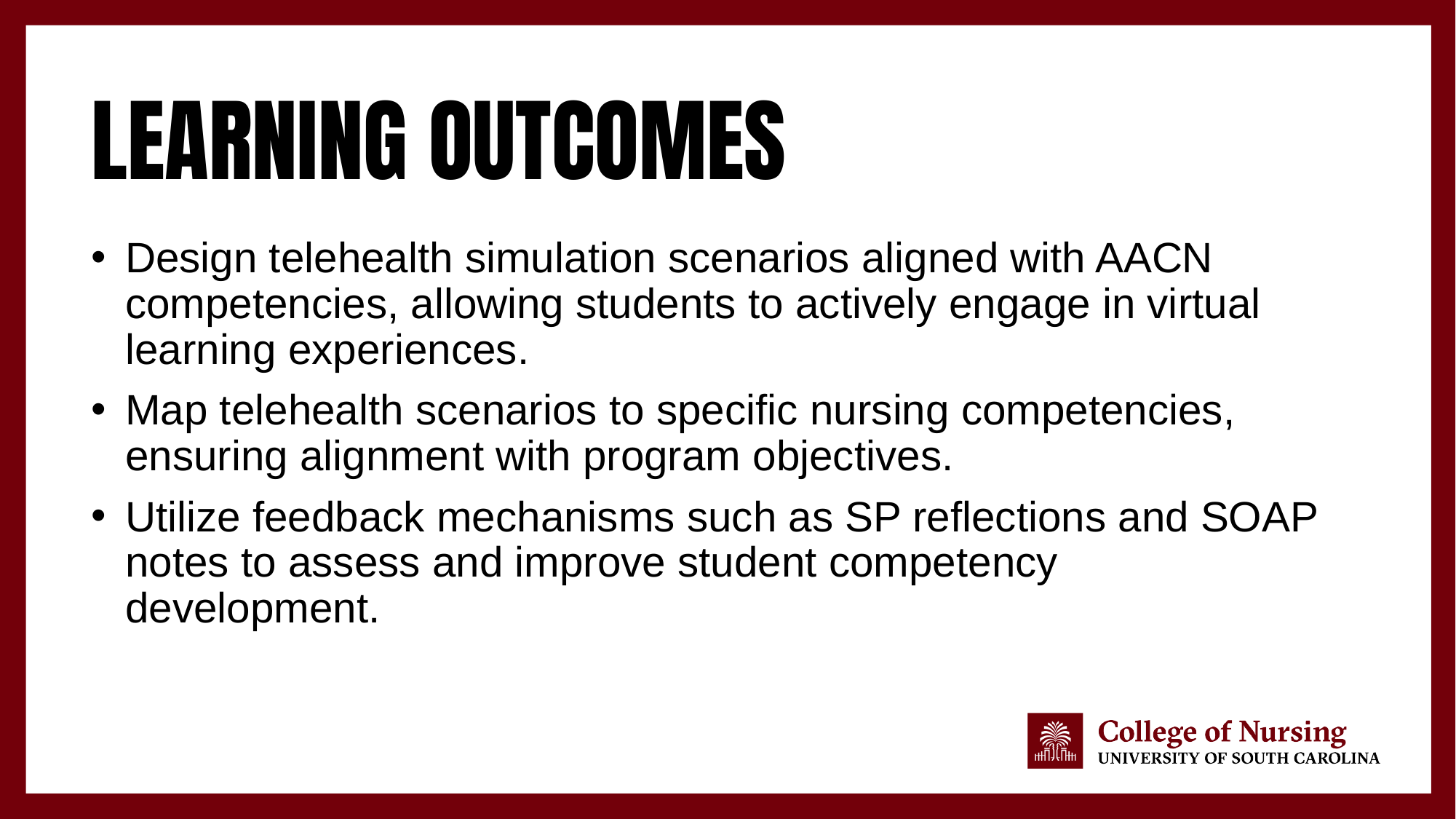

# Learning Outcomes
Design telehealth simulation scenarios aligned with AACN competencies, allowing students to actively engage in virtual learning experiences.
Map telehealth scenarios to specific nursing competencies, ensuring alignment with program objectives.
Utilize feedback mechanisms such as SP reflections and SOAP notes to assess and improve student competency development.